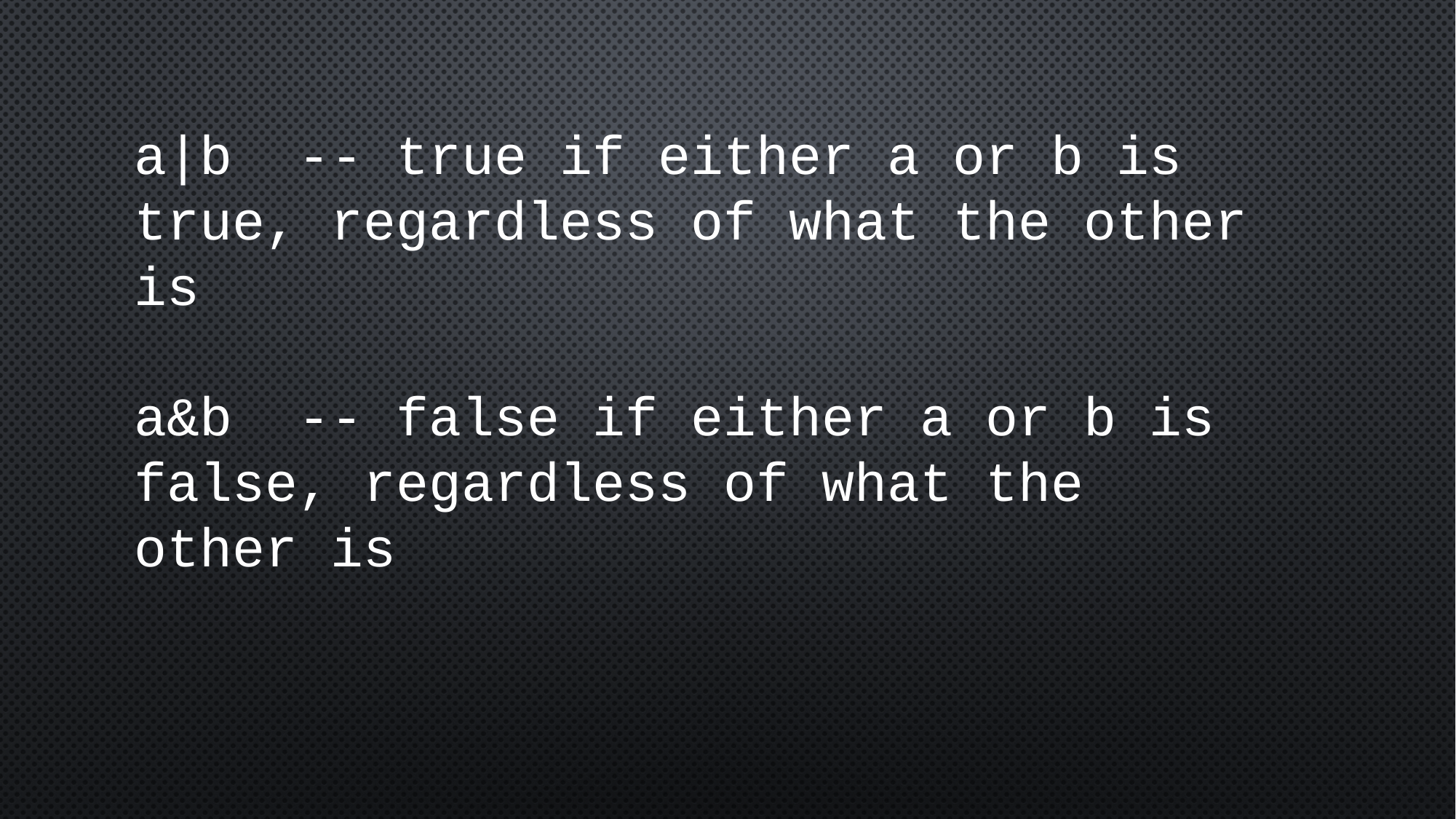

a|b  -- true if either a or b is true, regardless of what the other is
a&b  -- false if either a or b is false, regardless of what the other is